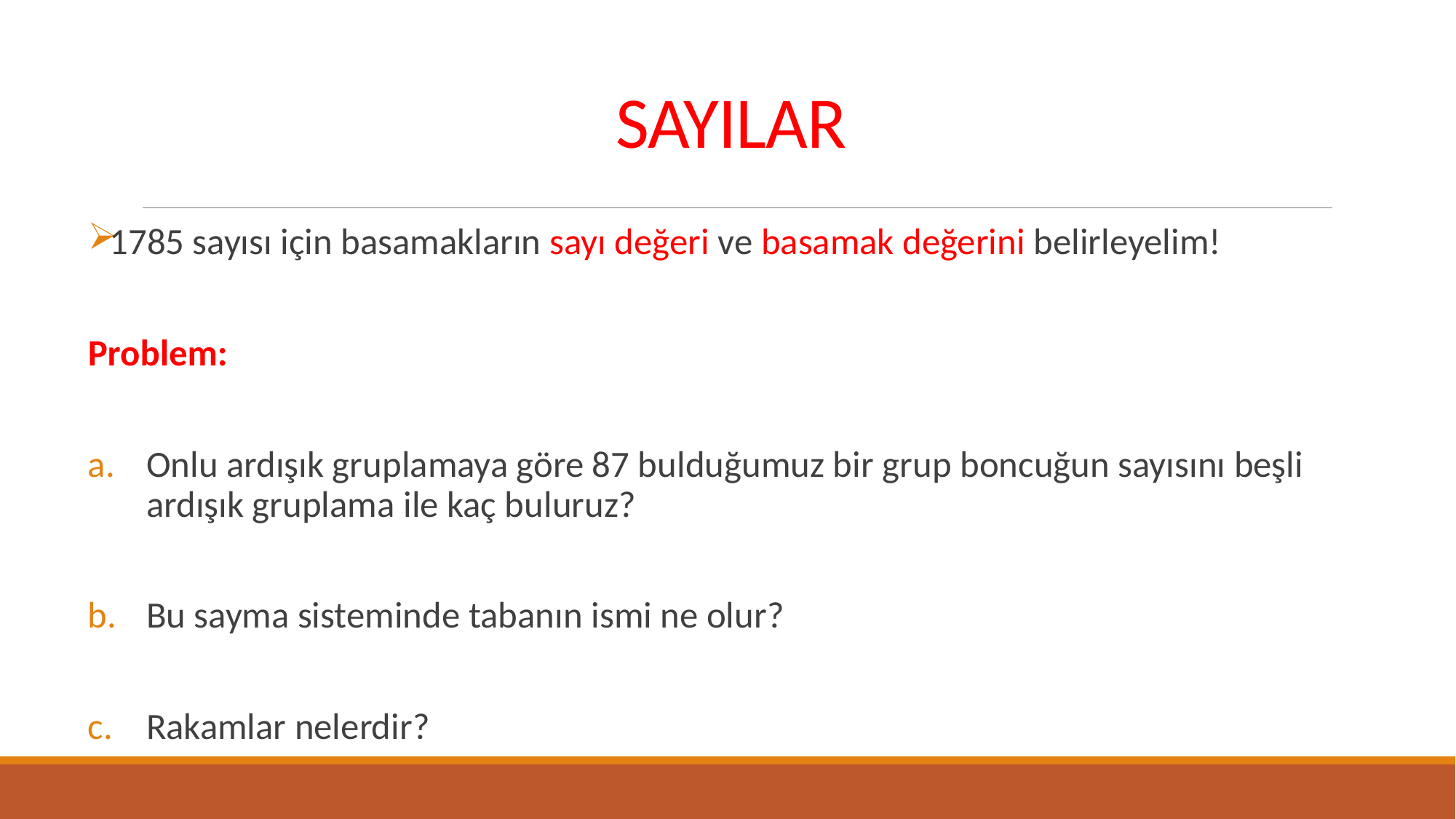

# SAYILAR

1785 sayısı için basamakların sayı değeri ve basamak değerini belirleyelim!

Problem:

Onlu ardışık gruplamaya göre 87 bulduğumuz bir grup boncuğun sayısını beşli ardışık gruplama ile kaç buluruz?

Bu sayma sisteminde tabanın ismi ne olur?

Rakamlar nelerdir?